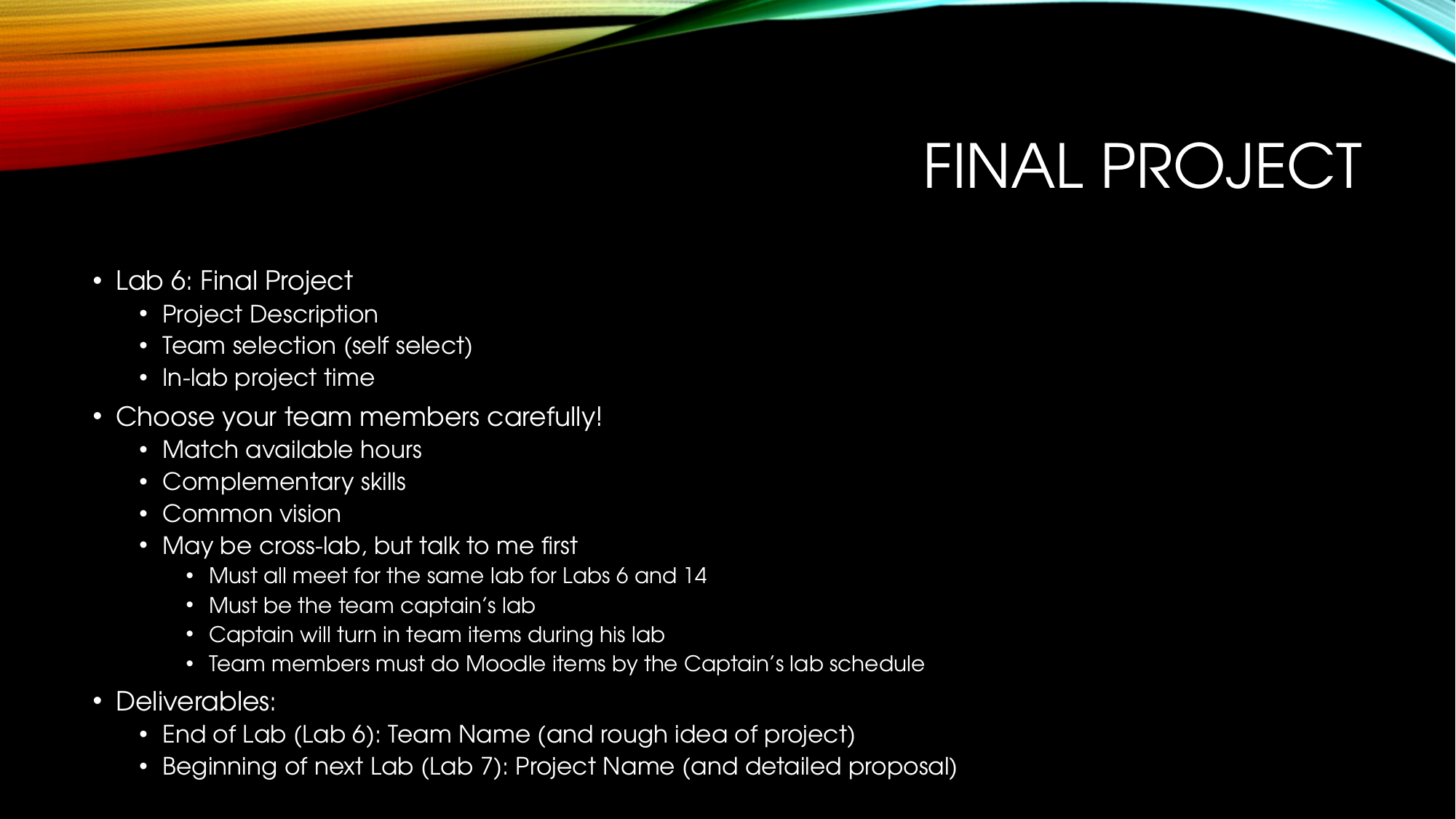

# Final Project
Lab 6: Final Project
Project Description
Team selection (self select)
In-lab project time
Choose your team members carefully!
Match available hours
Complementary skills
Common vision
May be cross-lab, but talk to me first
Must all meet for the same lab for Labs 6 and 14
Must be the team captain’s lab
Captain will turn in team items during his lab
Team members must do Moodle items by the Captain’s lab schedule
Deliverables:
End of Lab (Lab 6): Team Name (and rough idea of project)
Beginning of next Lab (Lab 7): Project Name (and detailed proposal)